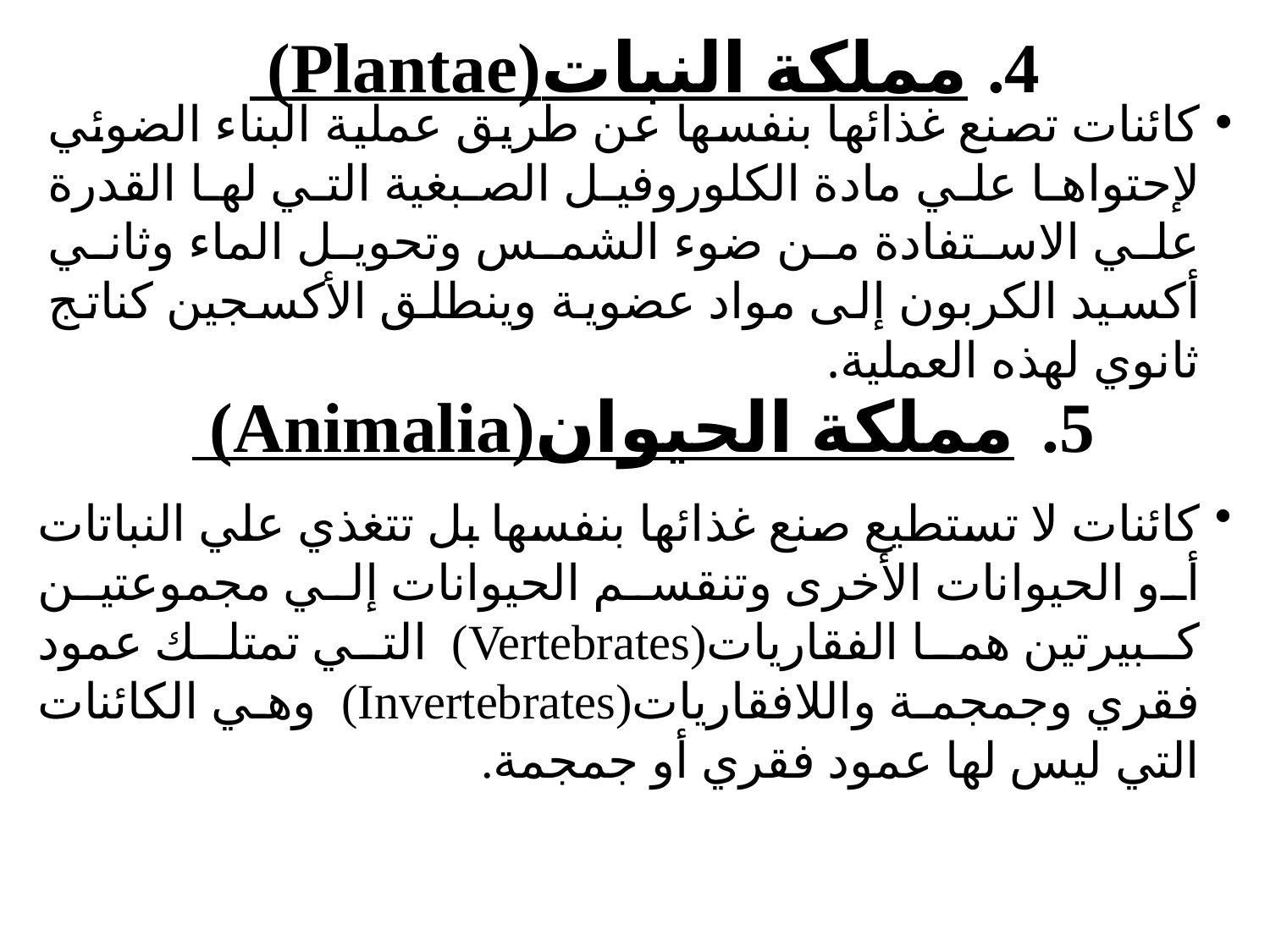

مملكة النبات(Plantae)
كائنات تصنع غذائها بنفسها عن طريق عملية البناء الضوئي لإحتواها علي مادة الكلوروفيل الصبغية التي لها القدرة علي الاستفادة من ضوء الشمس وتحويل الماء وثاني أكسيد الكربون إلى مواد عضوية وينطلق الأكسجين كناتج ثانوي لهذه العملية.
مملكة الحيوان(Animalia)
كائنات لا تستطيع صنع غذائها بنفسها بل تتغذي علي النباتات أو الحيوانات الأخرى وتنقسم الحيوانات إلي مجموعتين كبيرتين هما الفقاريات(Vertebrates)  التي تمتلك عمود فقري وجمجمة واللافقاريات(Invertebrates)  وهي الكائنات التي ليس لها عمود فقري أو جمجمة.